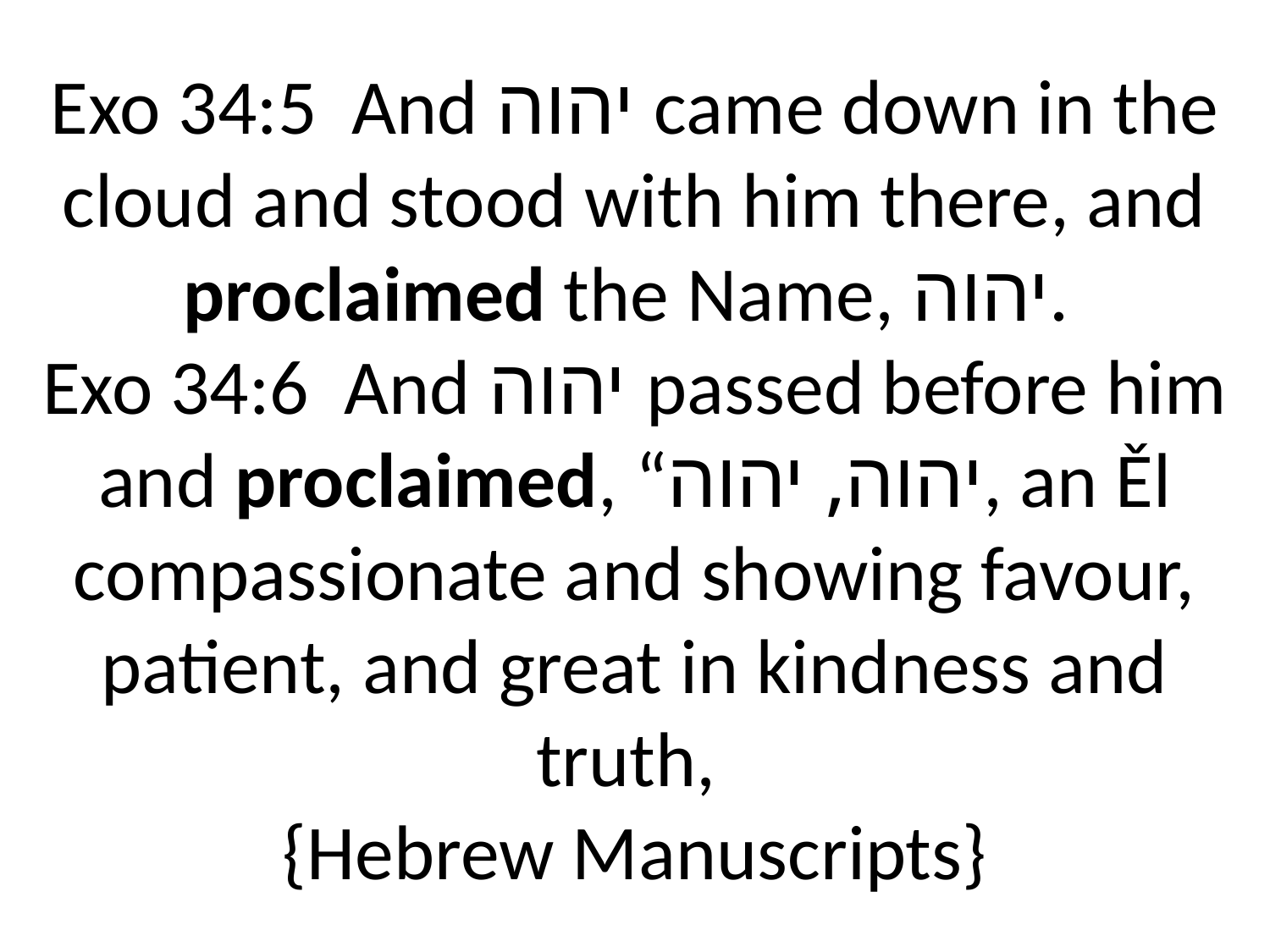

# Exo 34:5  And יהוה came down in the cloud and stood with him there, and proclaimed the Name, יהוה. Exo 34:6  And יהוה passed before him and proclaimed, “יהוה, יהוה, an Ěl compassionate and showing favour, patient, and great in kindness and truth, {Hebrew Manuscripts}